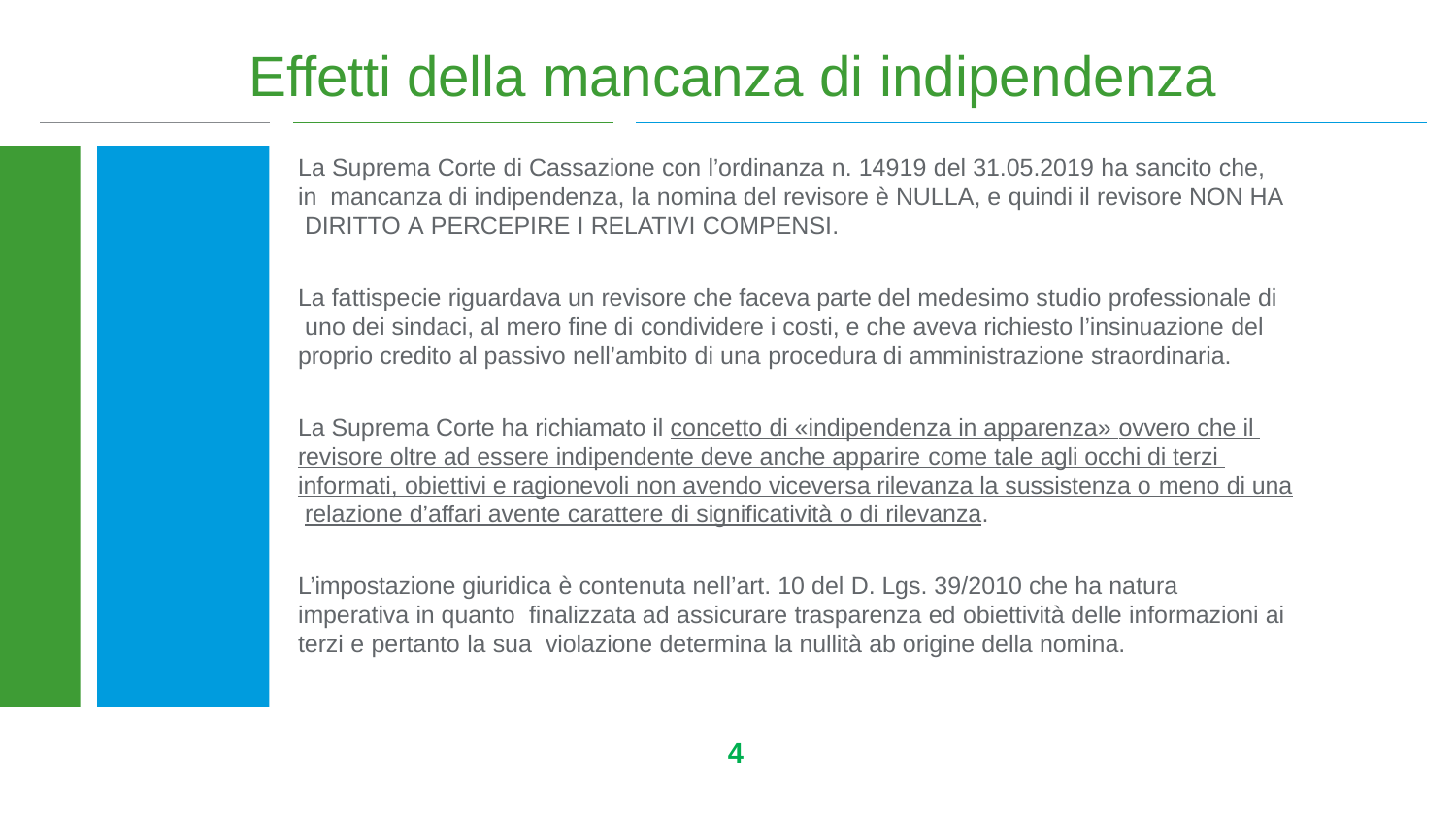

# Effetti della mancanza di indipendenza
La Suprema Corte di Cassazione con l’ordinanza n. 14919 del 31.05.2019 ha sancito che, in  mancanza di indipendenza, la nomina del revisore è NULLA, e quindi il revisore NON HA  DIRITTO A PERCEPIRE I RELATIVI COMPENSI.

La fattispecie riguardava un revisore che faceva parte del medesimo studio professionale di  uno dei sindaci, al mero fine di condividere i costi, e che aveva richiesto l’insinuazione del  proprio credito al passivo nell’ambito di una procedura di amministrazione straordinaria.

La Suprema Corte ha richiamato il concetto di «indipendenza in apparenza» ovvero che il  revisore oltre ad essere indipendente deve anche apparire come tale agli occhi di terzi  informati, obiettivi e ragionevoli non avendo viceversa rilevanza la sussistenza o meno di una  relazione d’affari avente carattere di significatività o di rilevanza.

L’impostazione giuridica è contenuta nell’art. 10 del D. Lgs. 39/2010 che ha natura imperativa in quanto  finalizzata ad assicurare trasparenza ed obiettività delle informazioni ai terzi e pertanto la sua  violazione determina la nullità ab origine della nomina.
4